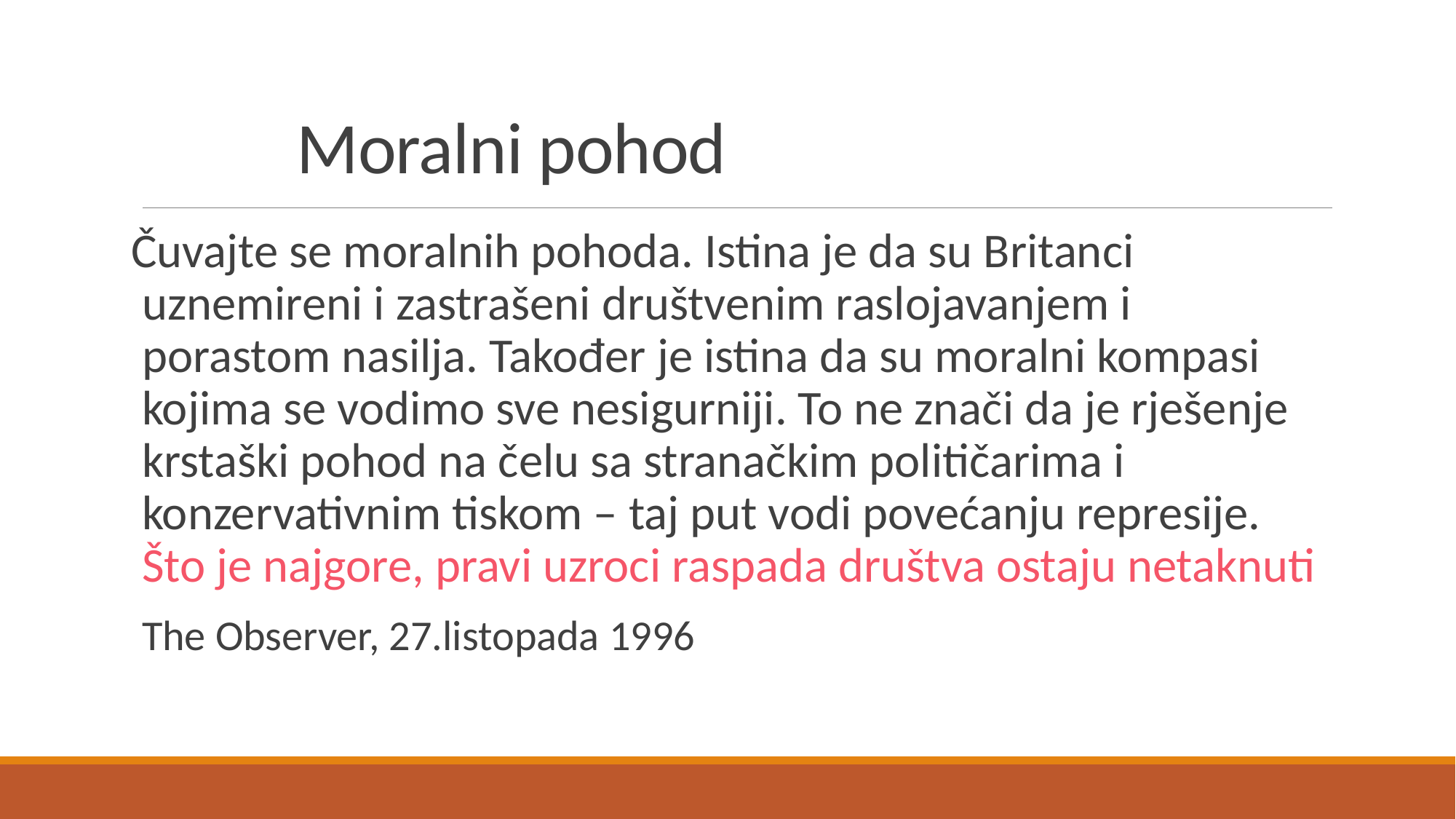

# Moralni pohod
Čuvajte se moralnih pohoda. Istina je da su Britanci uznemireni i zastrašeni društvenim raslojavanjem i porastom nasilja. Također je istina da su moralni kompasi kojima se vodimo sve nesigurniji. To ne znači da je rješenje krstaški pohod na čelu sa stranačkim političarima i  konzervativnim tiskom – taj put vodi povećanju represije. Što je najgore, pravi uzroci raspada društva ostaju netaknuti
	The Observer, 27.listopada 1996